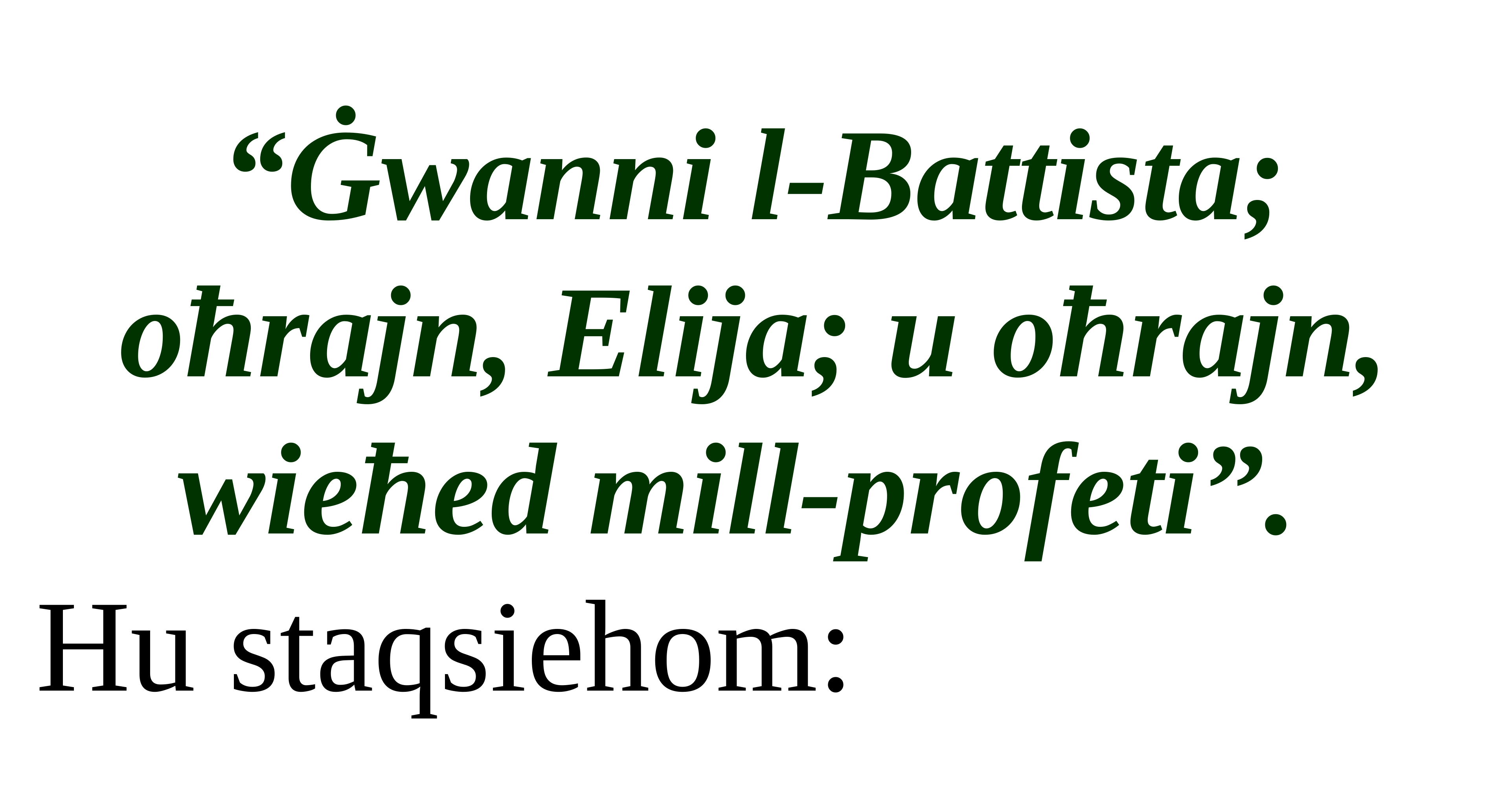

“Ġwanni l-Battista; oħrajn, Elija; u oħrajn, wieħed mill-profeti”.
Hu staqsiehom: